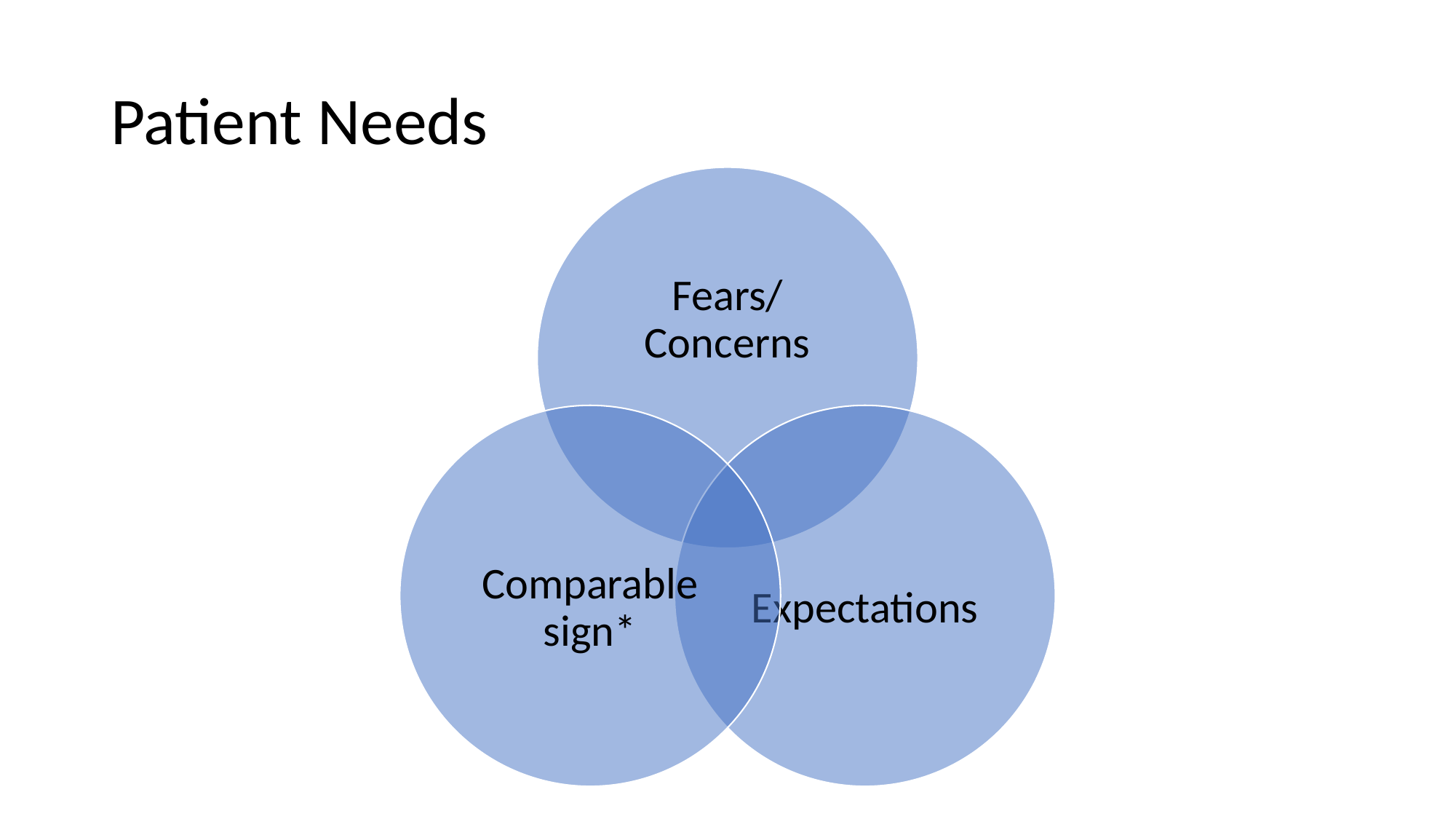

# Patient Needs
Fears/Concerns
Expectations
Comparable sign*